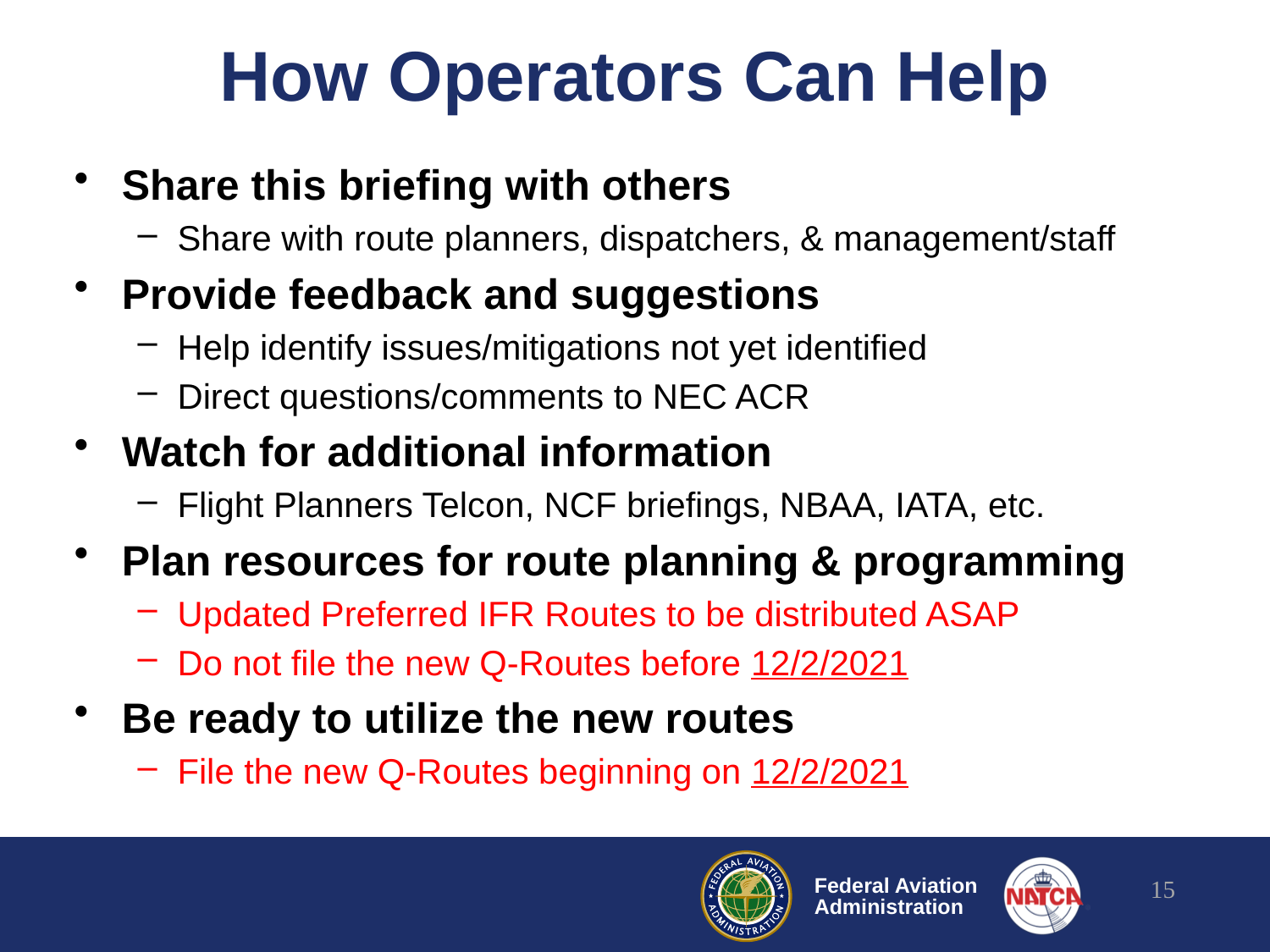

# How Operators Can Help
Share this briefing with others
Share with route planners, dispatchers, & management/staff
Provide feedback and suggestions
Help identify issues/mitigations not yet identified
Direct questions/comments to NEC ACR
Watch for additional information
Flight Planners Telcon, NCF briefings, NBAA, IATA, etc.
Plan resources for route planning & programming
Updated Preferred IFR Routes to be distributed ASAP
Do not file the new Q-Routes before 12/2/2021
Be ready to utilize the new routes
File the new Q-Routes beginning on 12/2/2021

15